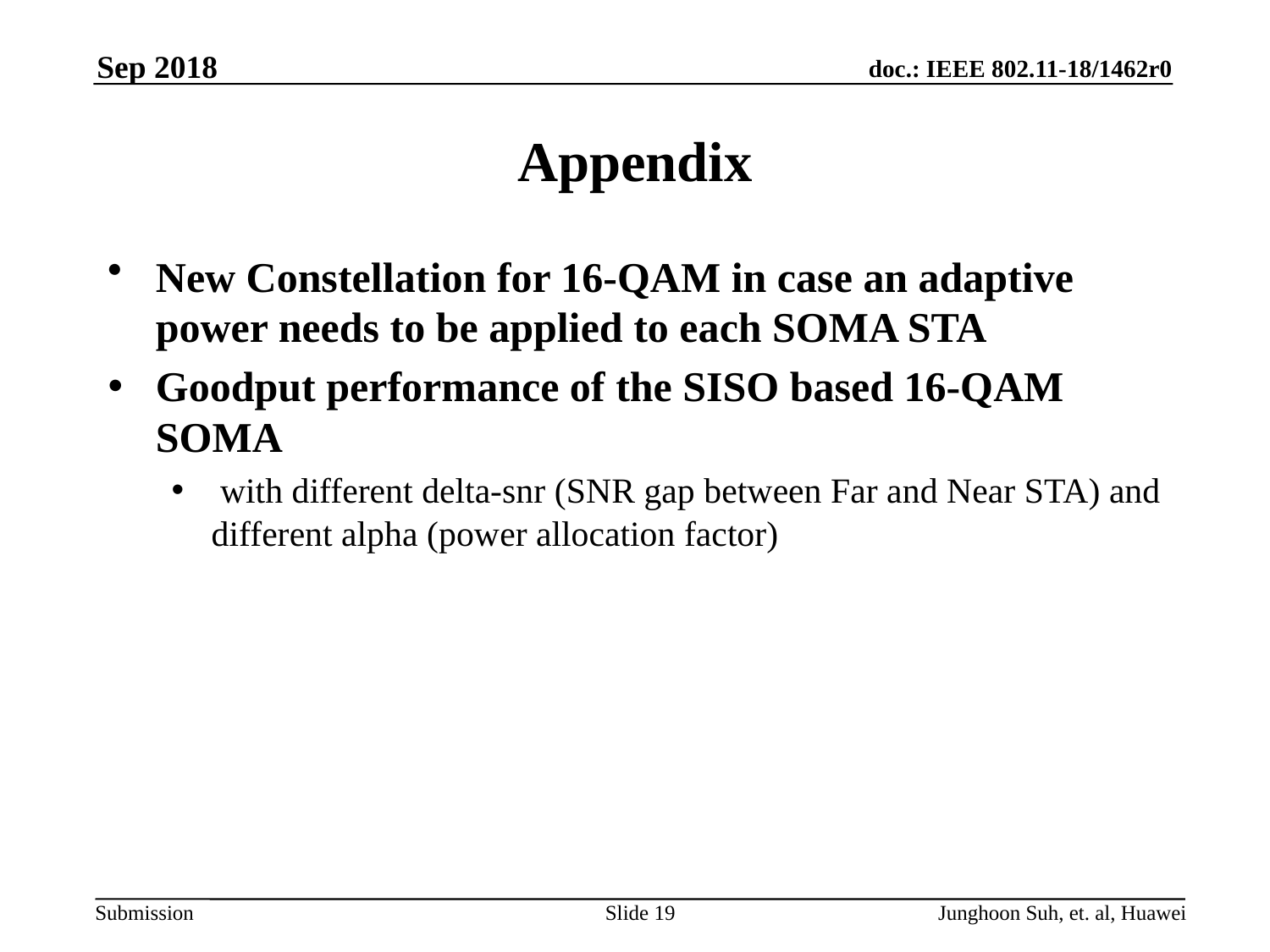

Sep 2018
# Appendix
New Constellation for 16-QAM in case an adaptive power needs to be applied to each SOMA STA
Goodput performance of the SISO based 16-QAM SOMA
 with different delta-snr (SNR gap between Far and Near STA) and different alpha (power allocation factor)

Slide 19
Junghoon Suh, et. al, Huawei